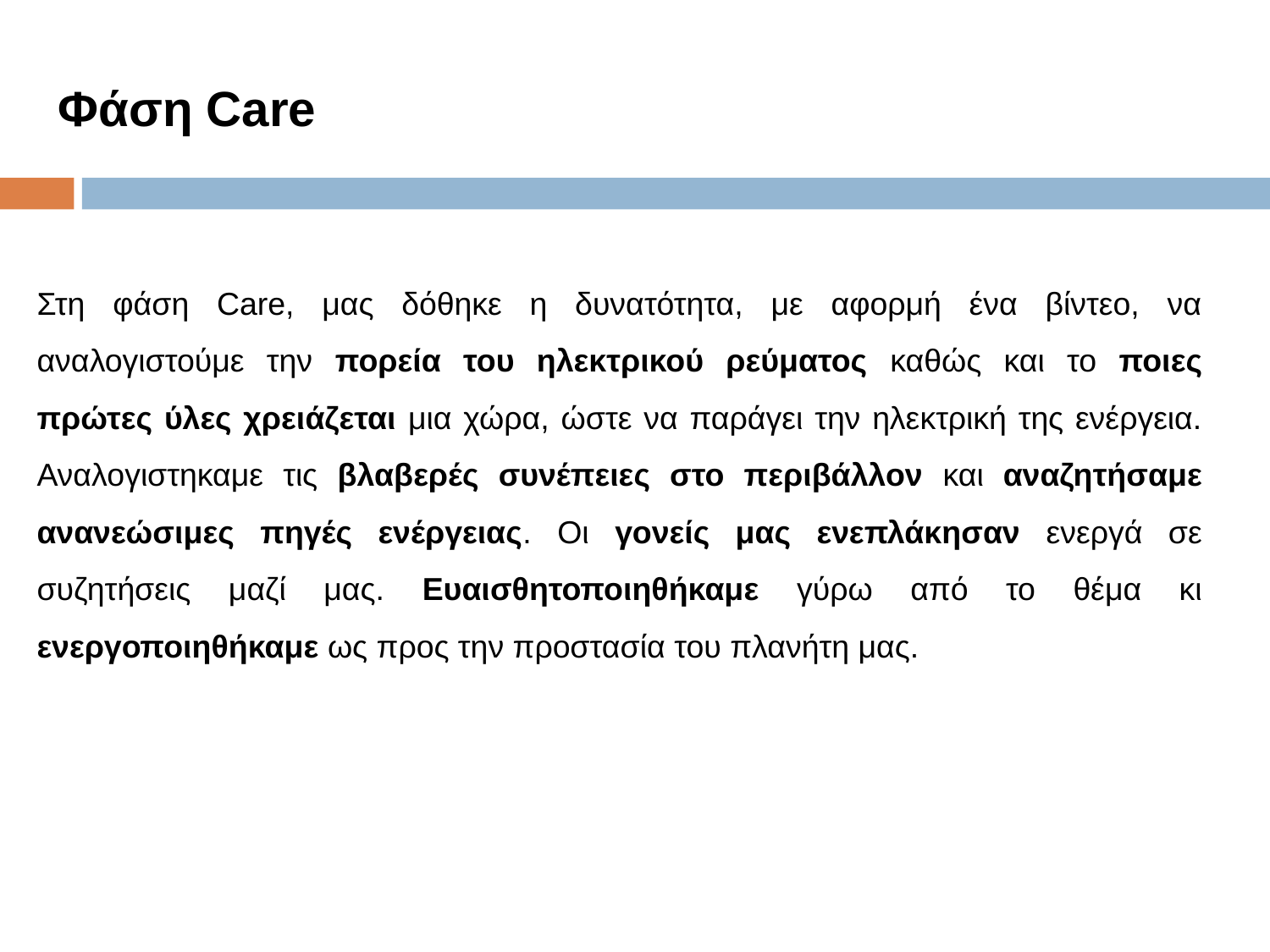

# Φάση Care

Στη φάση Care, μας δόθηκε η δυνατότητα, με αφορμή ένα βίντεο, να αναλογιστούμε την πορεία του ηλεκτρικού ρεύματος καθώς και το ποιες πρώτες ύλες χρειάζεται μια χώρα, ώστε να παράγει την ηλεκτρική της ενέργεια. Αναλογιστηκαμε τις βλαβερές συνέπειες στο περιβάλλον και αναζητήσαμε ανανεώσιμες πηγές ενέργειας. Οι γονείς μας ενεπλάκησαν ενεργά σε συζητήσεις μαζί μας. Ευαισθητοποιηθήκαμε γύρω από το θέμα κι ενεργοποιηθήκαμε ως προς την προστασία του πλανήτη μας.